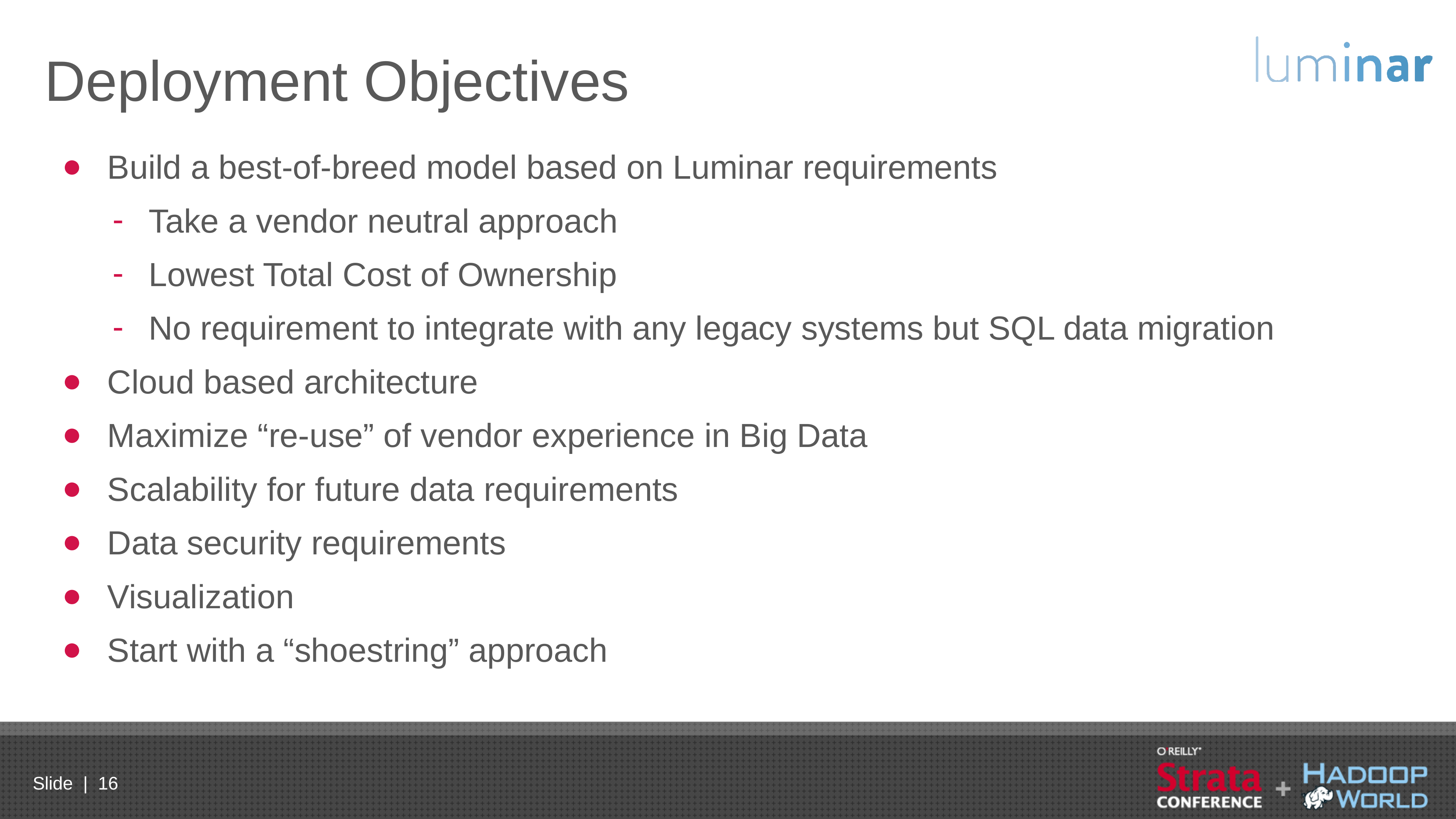

# Deployment Objectives
Build a best-of-breed model based on Luminar requirements
Take a vendor neutral approach
Lowest Total Cost of Ownership
No requirement to integrate with any legacy systems but SQL data migration
Cloud based architecture
Maximize “re-use” of vendor experience in Big Data
Scalability for future data requirements
Data security requirements
Visualization
Start with a “shoestring” approach